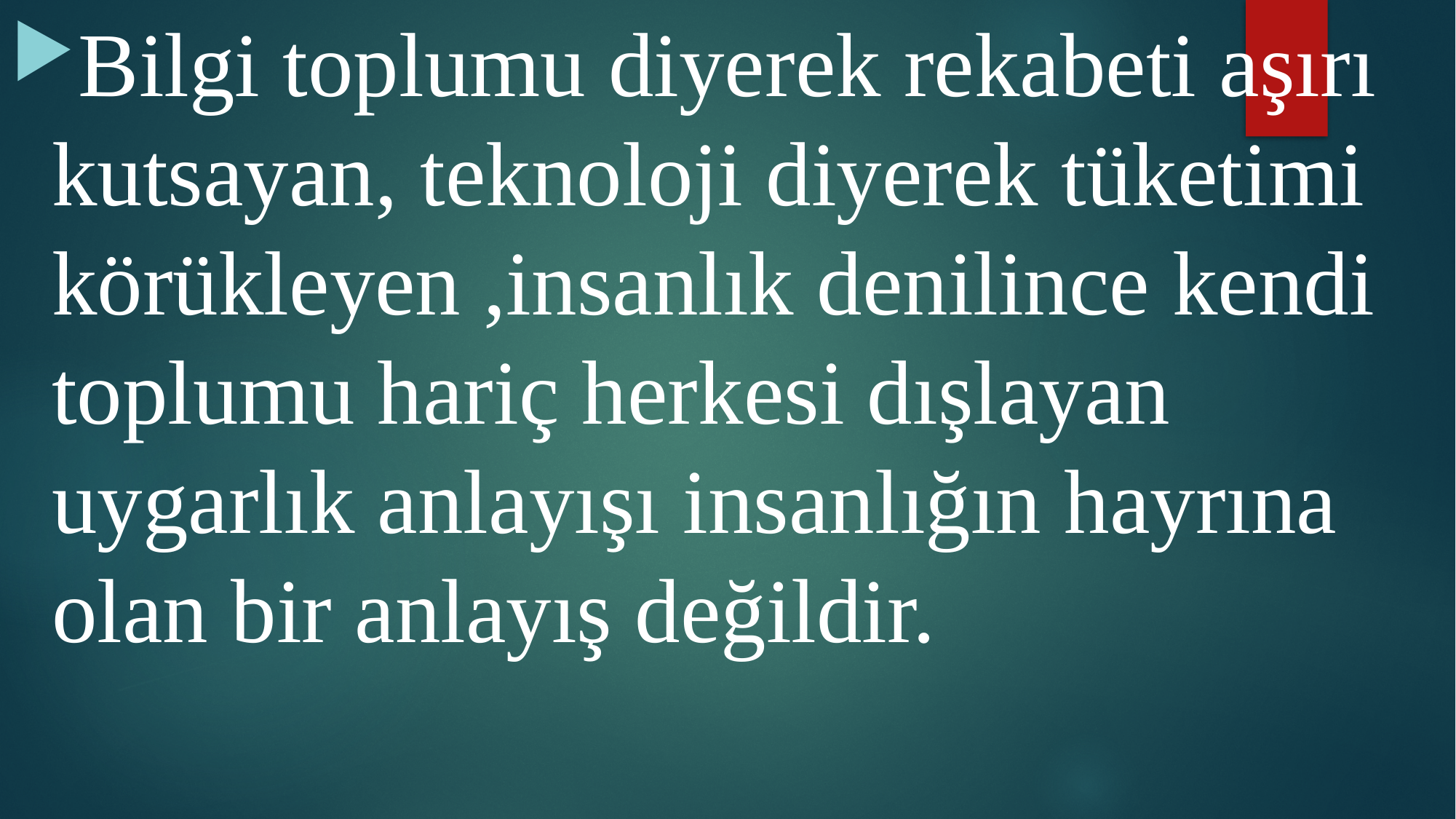

Bilgi toplumu diyerek rekabeti aşırı kutsayan, teknoloji diyerek tüketimi körükleyen ,insanlık denilince kendi toplumu hariç herkesi dışlayan uygarlık anlayışı insanlığın hayrına olan bir anlayış değildir.